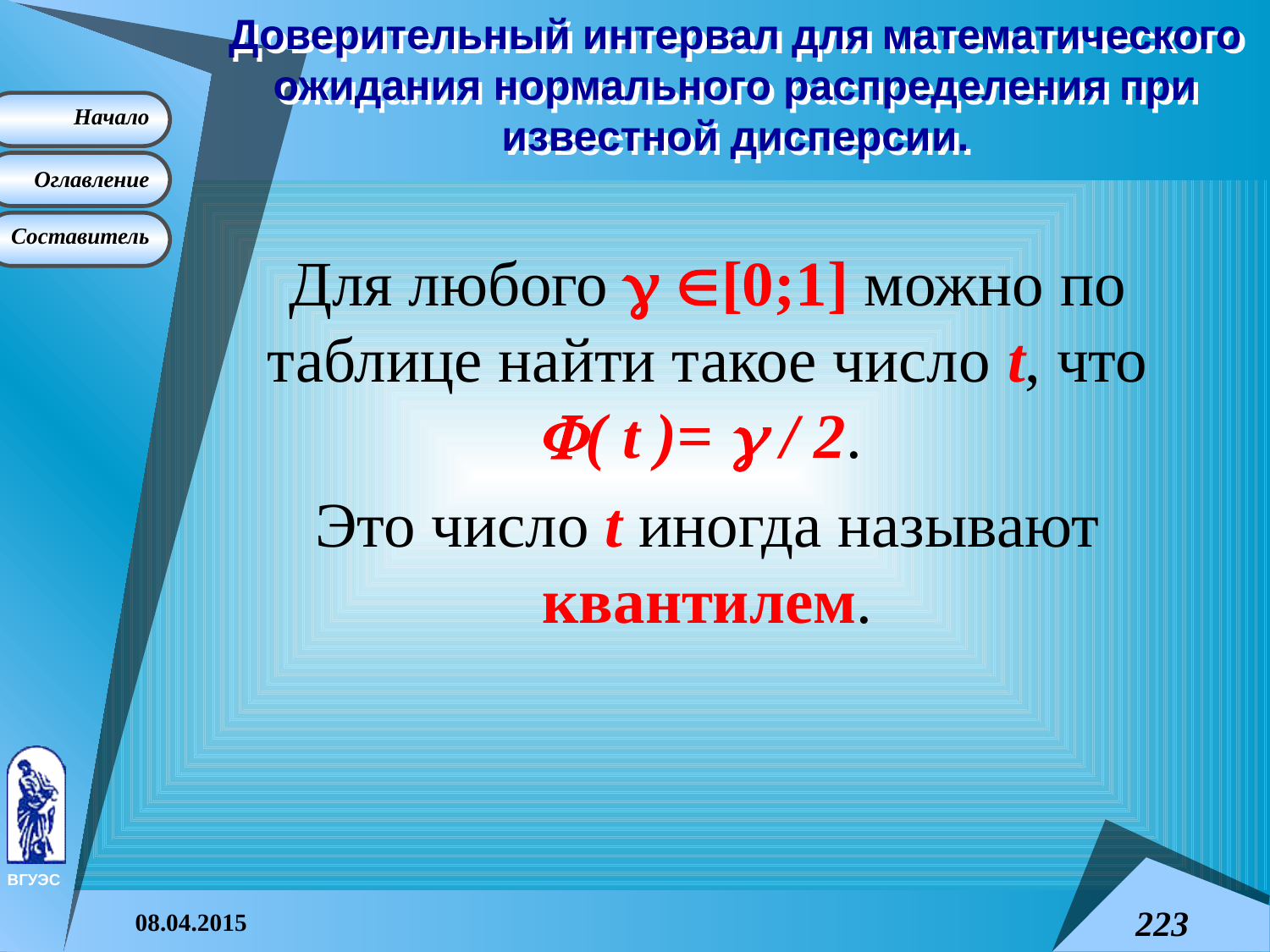

# Доверительный интервал для математического ожидания нормального распределения при известной дисперсии.
Для любого γ ∈[0;1] можно по таблице найти такое число t, что
Φ( t )= γ / 2.
Это число t иногда называют квантилем.

08.04.2015
223